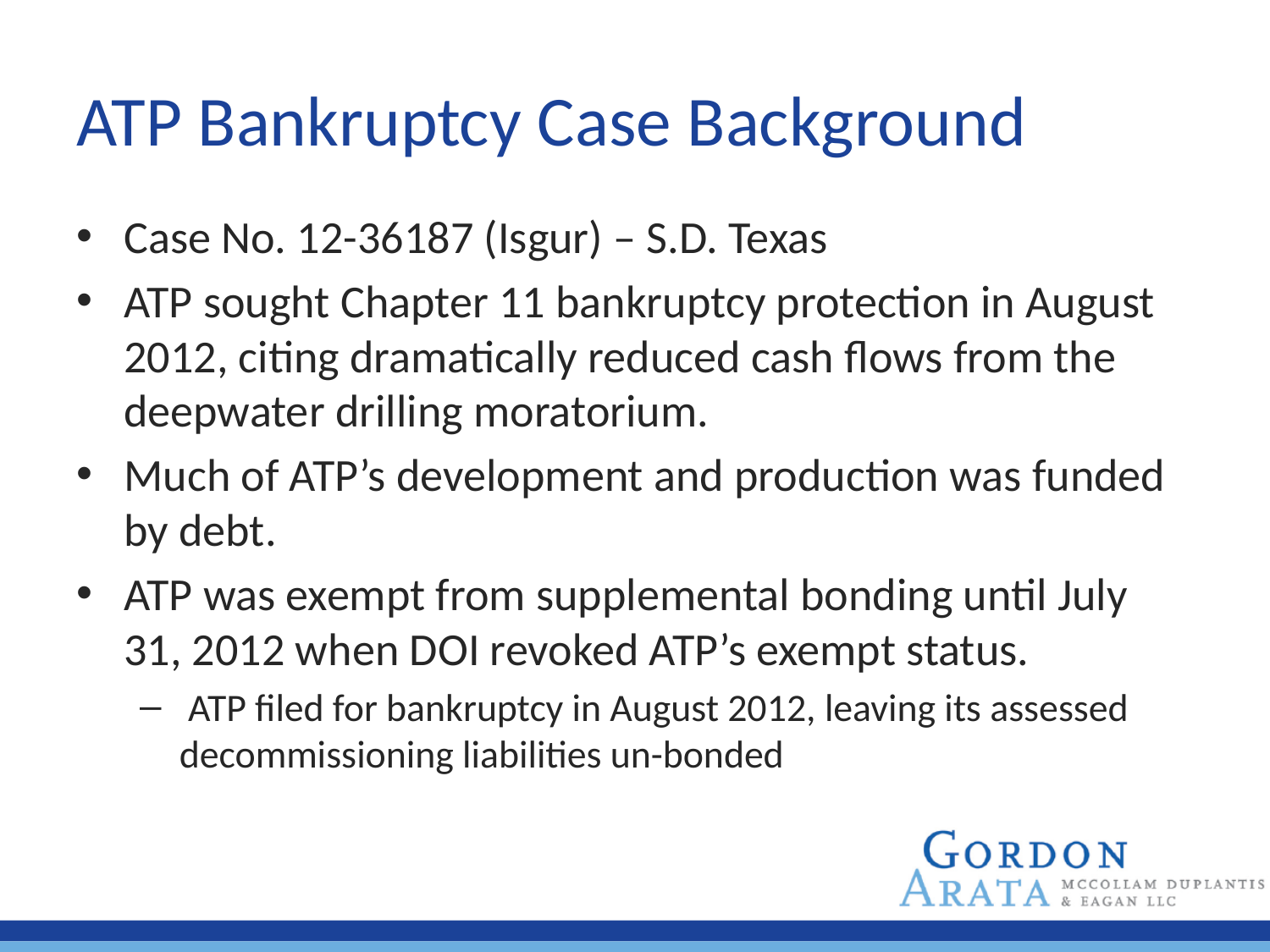

# ATP Bankruptcy Case Background
Case No. 12-36187 (Isgur) – S.D. Texas
ATP sought Chapter 11 bankruptcy protection in August 2012, citing dramatically reduced cash flows from the deepwater drilling moratorium.
Much of ATP’s development and production was funded by debt.
ATP was exempt from supplemental bonding until July 31, 2012 when DOI revoked ATP’s exempt status.
 ATP filed for bankruptcy in August 2012, leaving its assessed decommissioning liabilities un-bonded